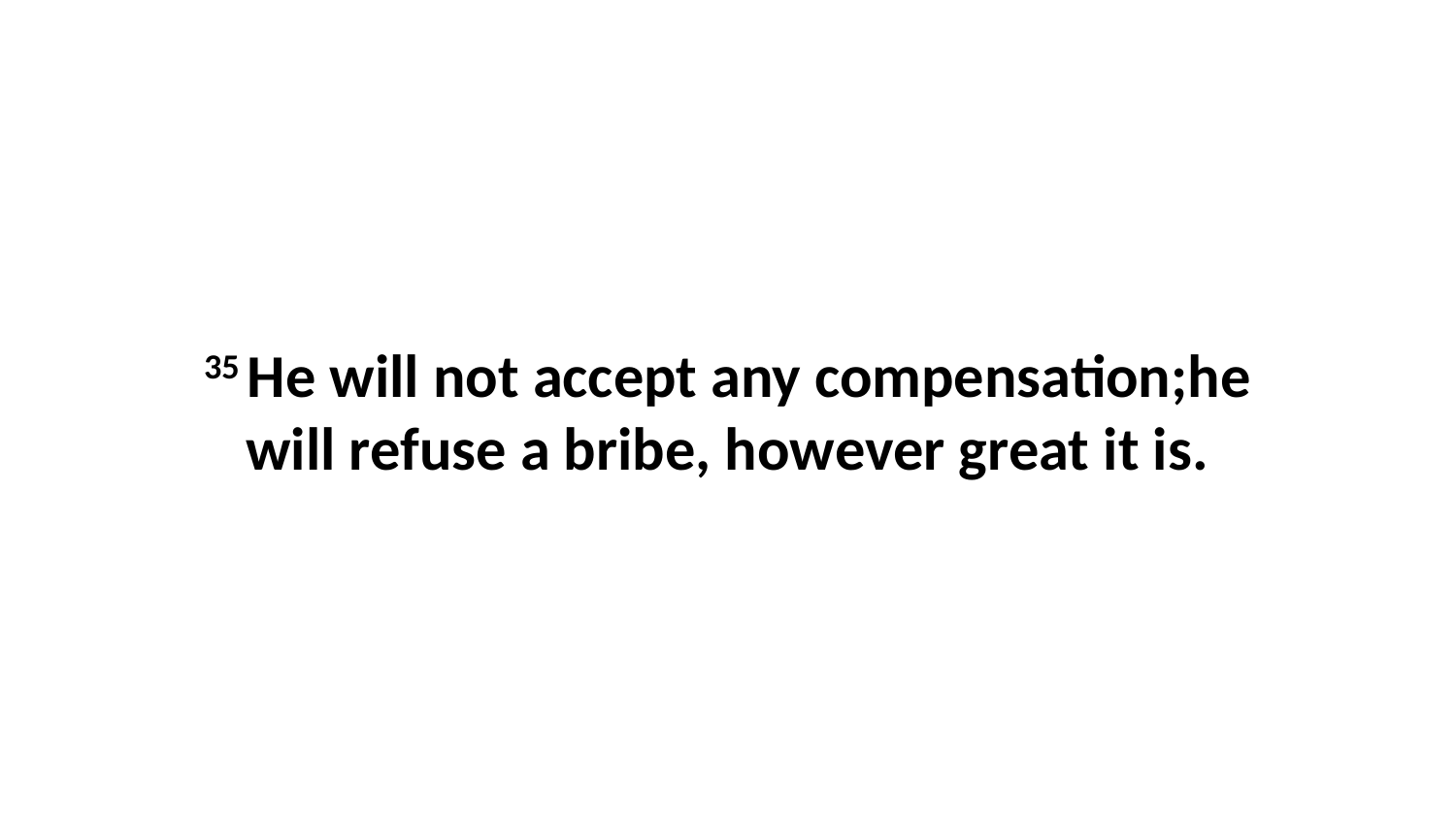

35 He will not accept any compensation;he will refuse a bribe, however great it is.